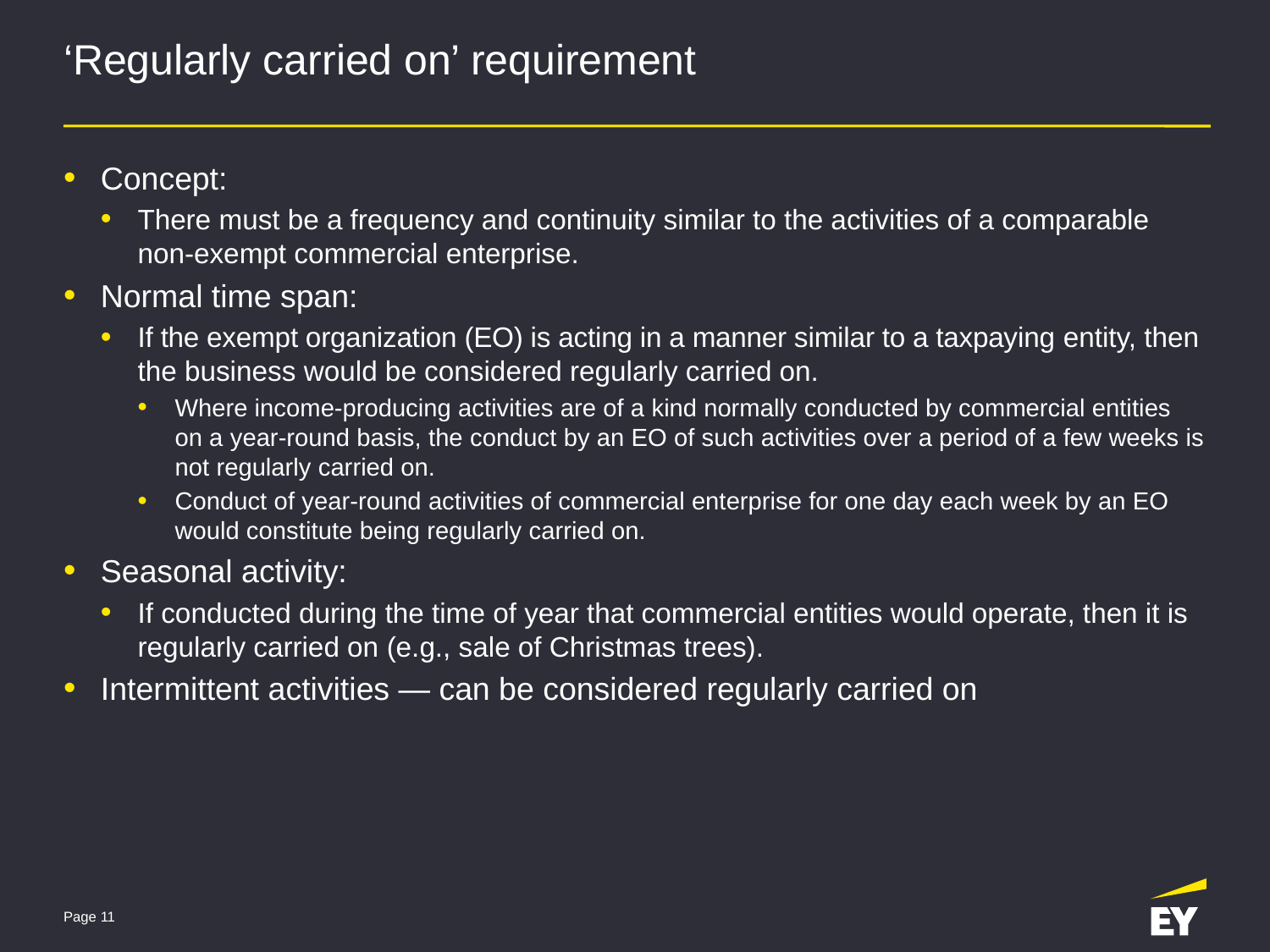

# ‘Regularly carried on’ requirement
Concept:
There must be a frequency and continuity similar to the activities of a comparable non-exempt commercial enterprise.
Normal time span:
If the exempt organization (EO) is acting in a manner similar to a taxpaying entity, then the business would be considered regularly carried on.
Where income-producing activities are of a kind normally conducted by commercial entities on a year-round basis, the conduct by an EO of such activities over a period of a few weeks is not regularly carried on.
Conduct of year-round activities of commercial enterprise for one day each week by an EO would constitute being regularly carried on.
Seasonal activity:
If conducted during the time of year that commercial entities would operate, then it is regularly carried on (e.g., sale of Christmas trees).
Intermittent activities — can be considered regularly carried on